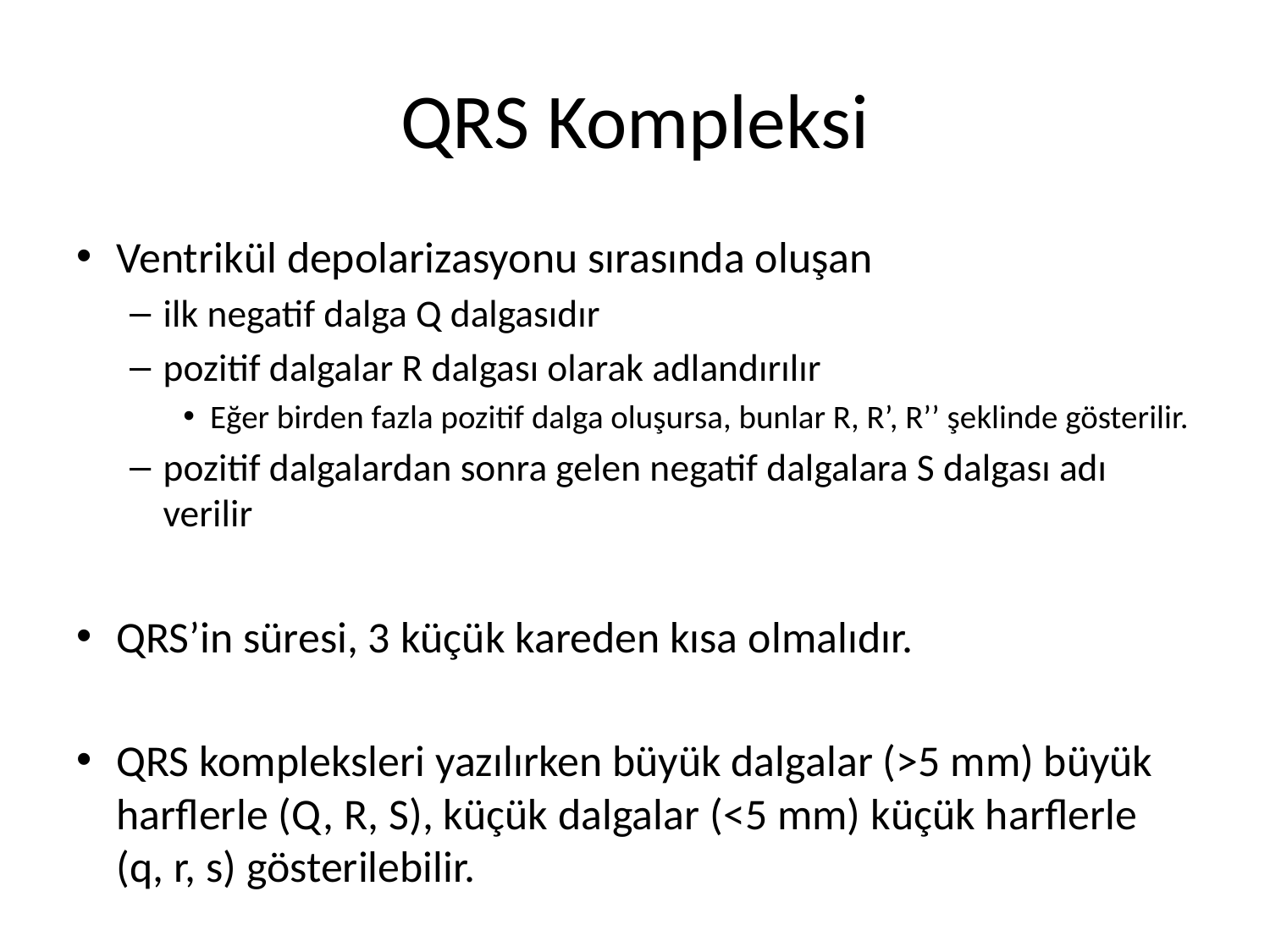

# QRS Kompleksi
Ventrikül depolarizasyonu sırasında oluşan
ilk negatif dalga Q dalgasıdır
pozitif dalgalar R dalgası olarak adlandırılır
Eğer birden fazla pozitif dalga oluşursa, bunlar R, R’, R’’ şeklinde gösterilir.
pozitif dalgalardan sonra gelen negatif dalgalara S dalgası adı verilir

QRS’in süresi, 3 küçük kareden kısa olmalıdır.

QRS kompleksleri yazılırken büyük dalgalar (>5 mm) büyük harflerle (Q, R, S), küçük dalgalar (<5 mm) küçük harflerle (q, r, s) gösterilebilir.